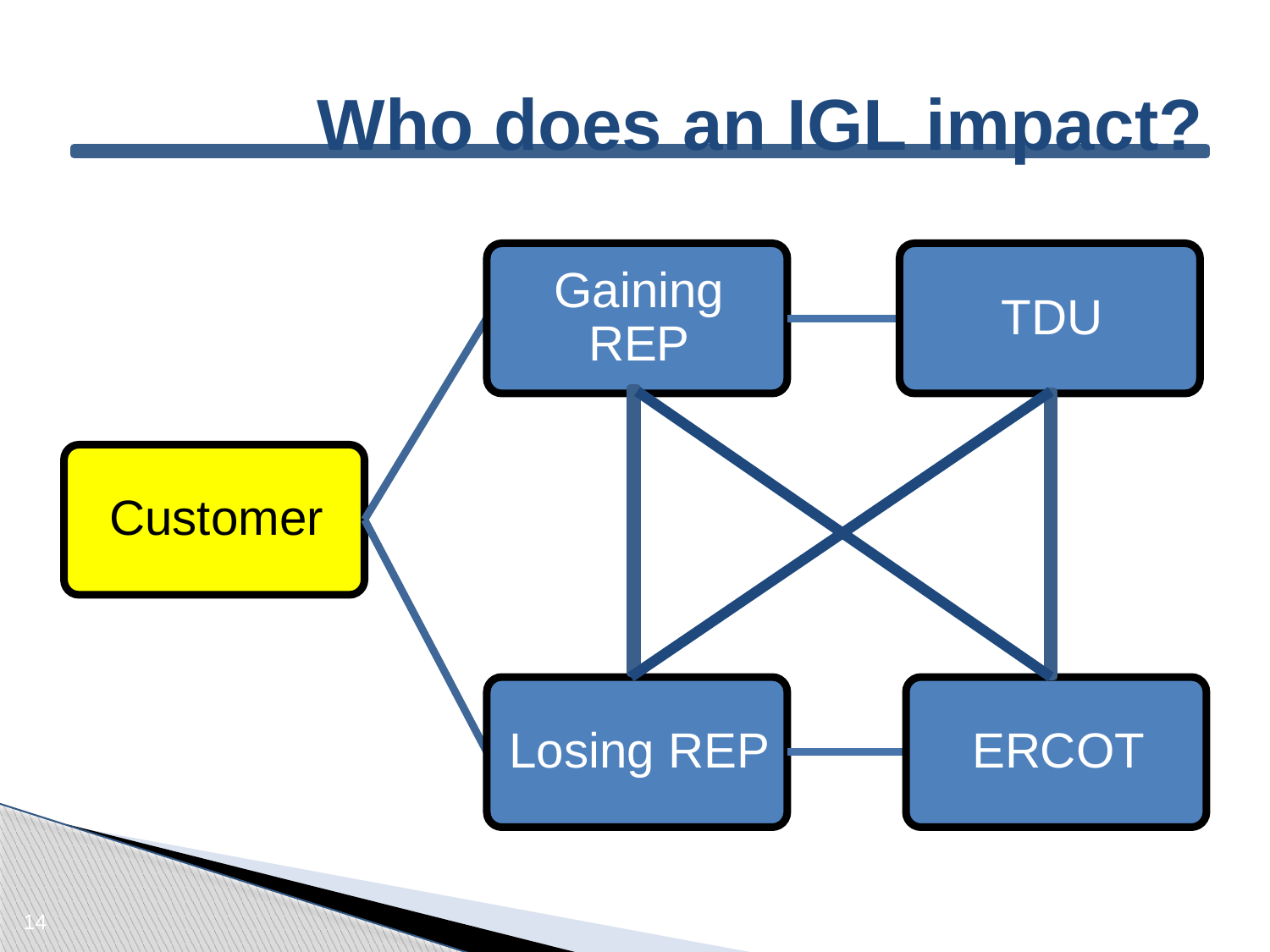

# Who does an IGL impact?
Customer

Gaining REP

TDU

Losing REP

ERCOT

14